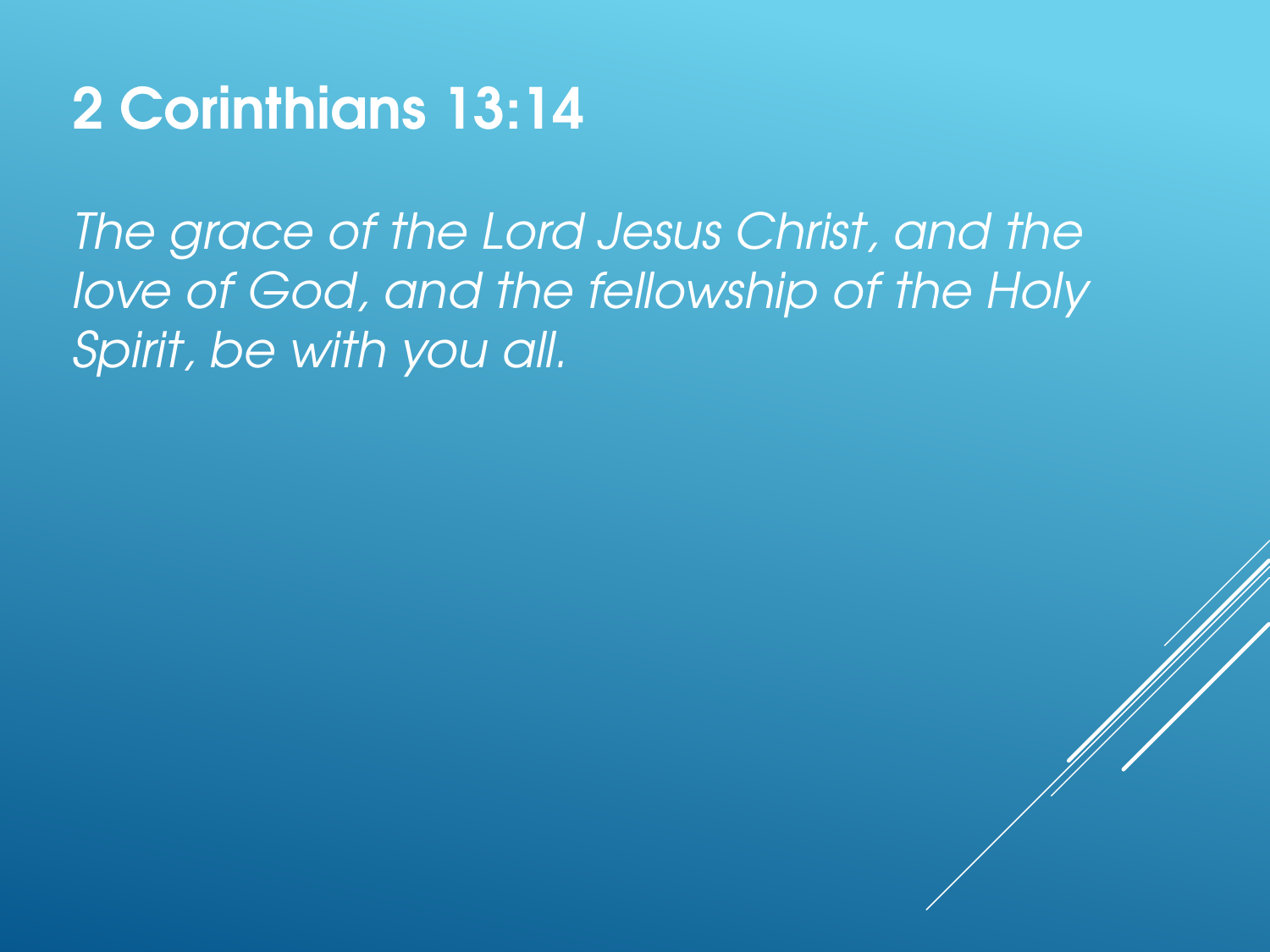

2 Corinthians 13:14

The grace of the Lord Jesus Christ, and the love of God, and the fellowship of the Holy Spirit, be with you all.